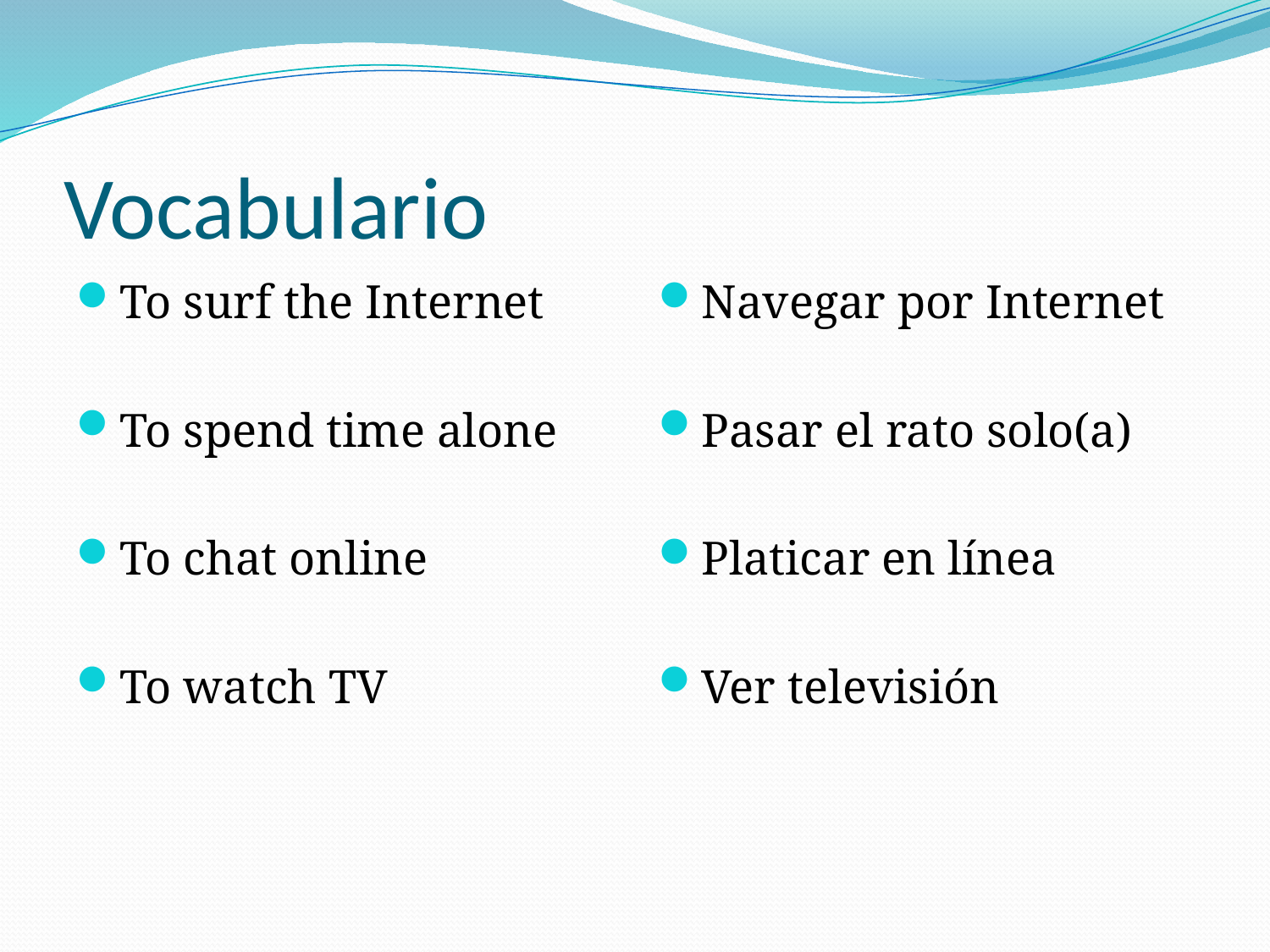

# Vocabulario
To surf the Internet

To spend time alone

To chat online

To watch TV
Navegar por Internet

Pasar el rato solo(a)

Platicar en línea

Ver televisión